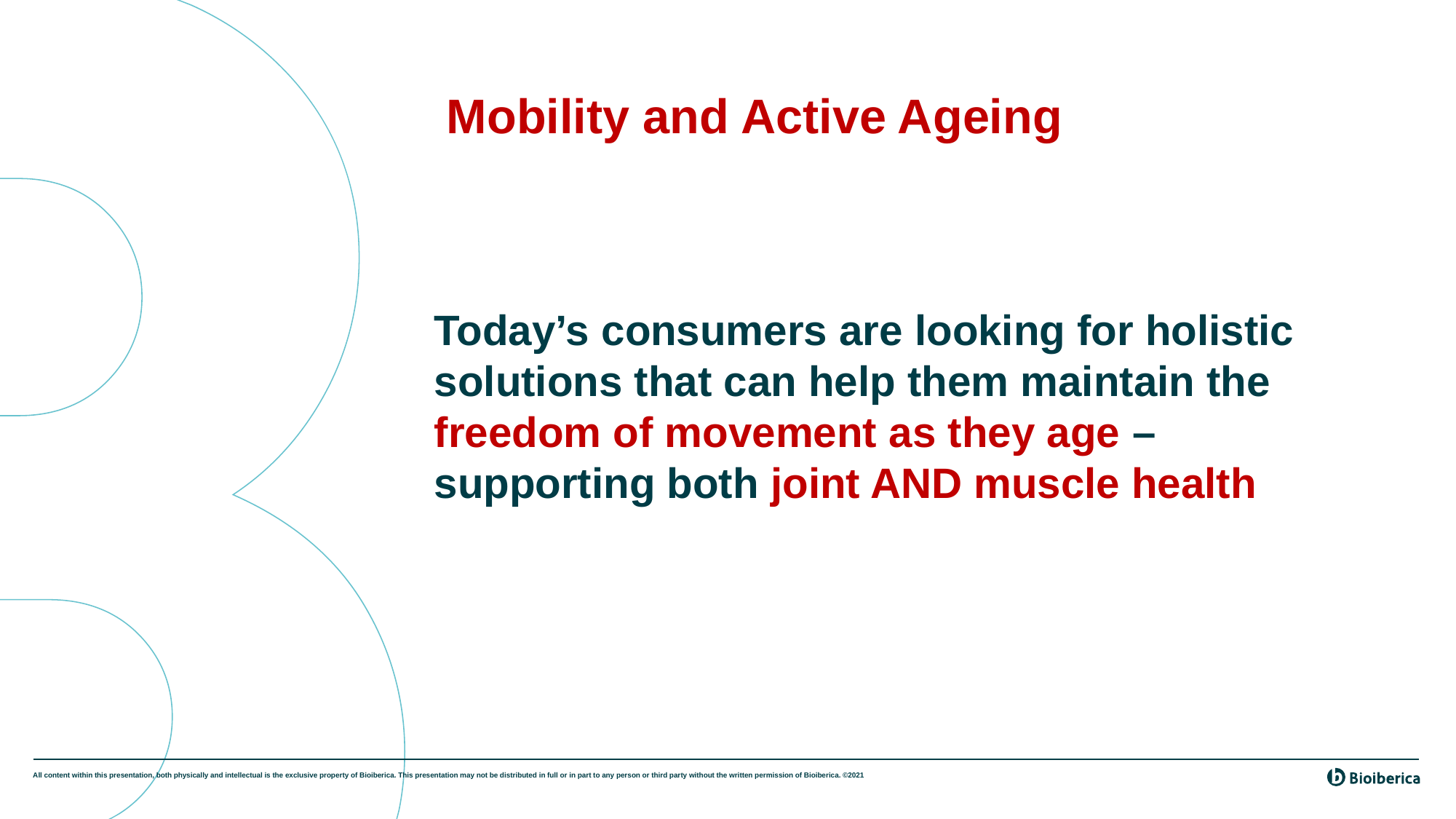

# Mobility and Active Ageing
Today’s consumers are looking for holistic solutions that can help them maintain the freedom of movement as they age – supporting both joint AND muscle health